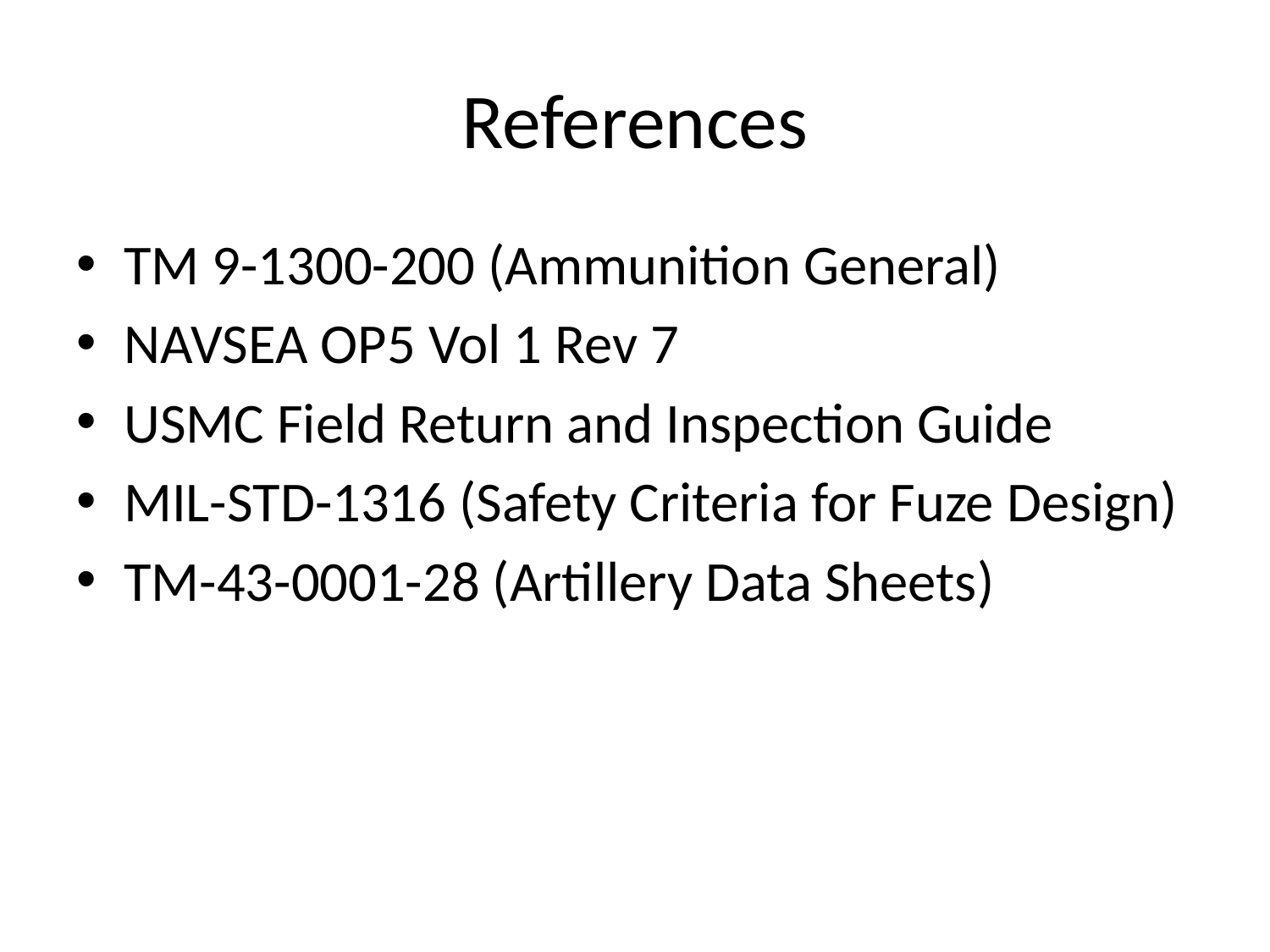

# References
TM 9-1300-200 (Ammunition General)
NAVSEA OP5 Vol 1 Rev 7
USMC Field Return and Inspection Guide
MIL-STD-1316 (Safety Criteria for Fuze Design)
TM-43-0001-28 (Artillery Data Sheets)